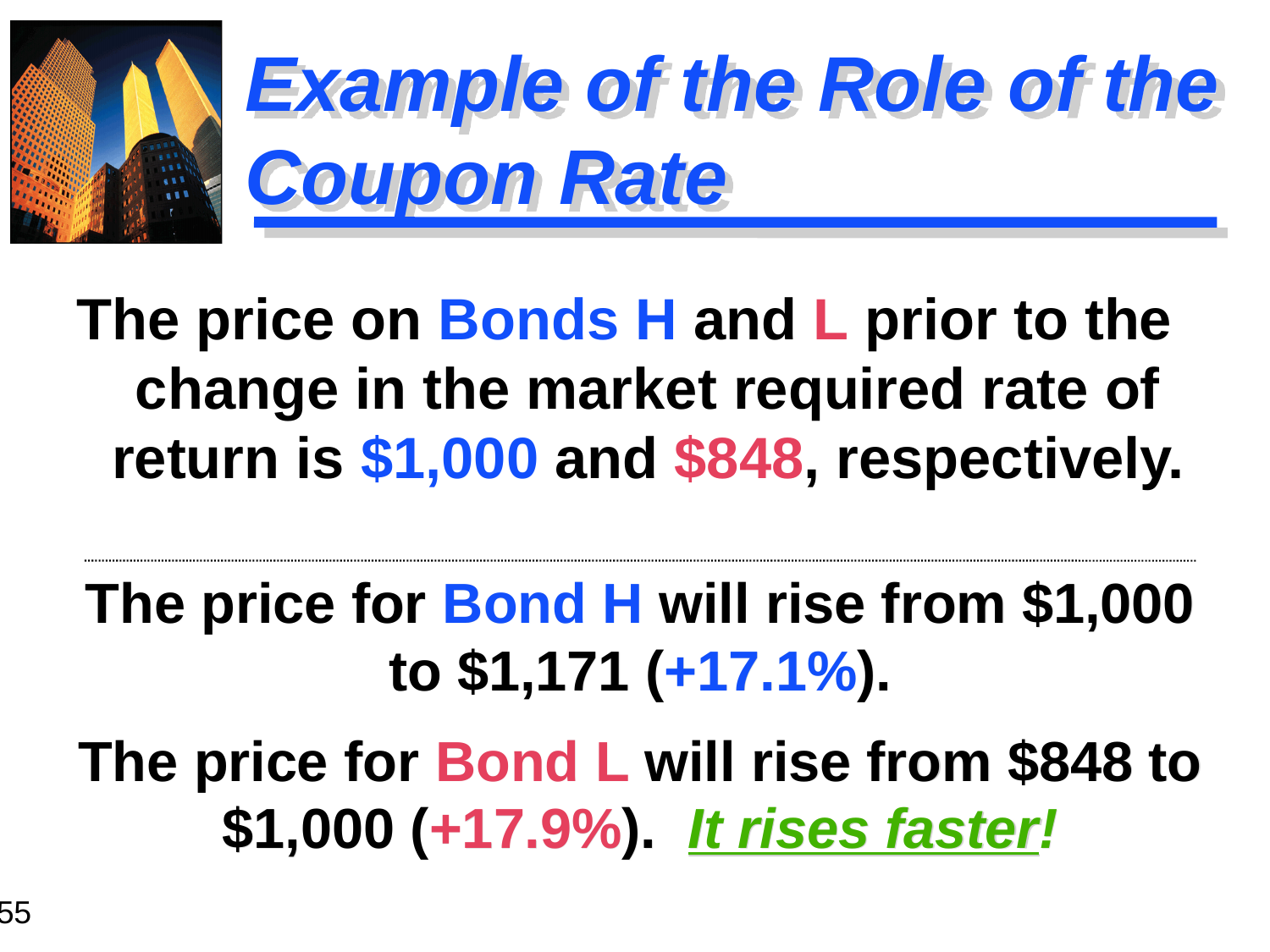

# Example of the Role of the Coupon Rate

The price on Bonds H and L prior to the change in the market required rate of return is $1,000 and $848, respectively.
The price for Bond H will rise from $1,000 to $1,171 (+17.1%).
The price for Bond L will rise from $848 to $1,000 (+17.9%).  It rises faster!